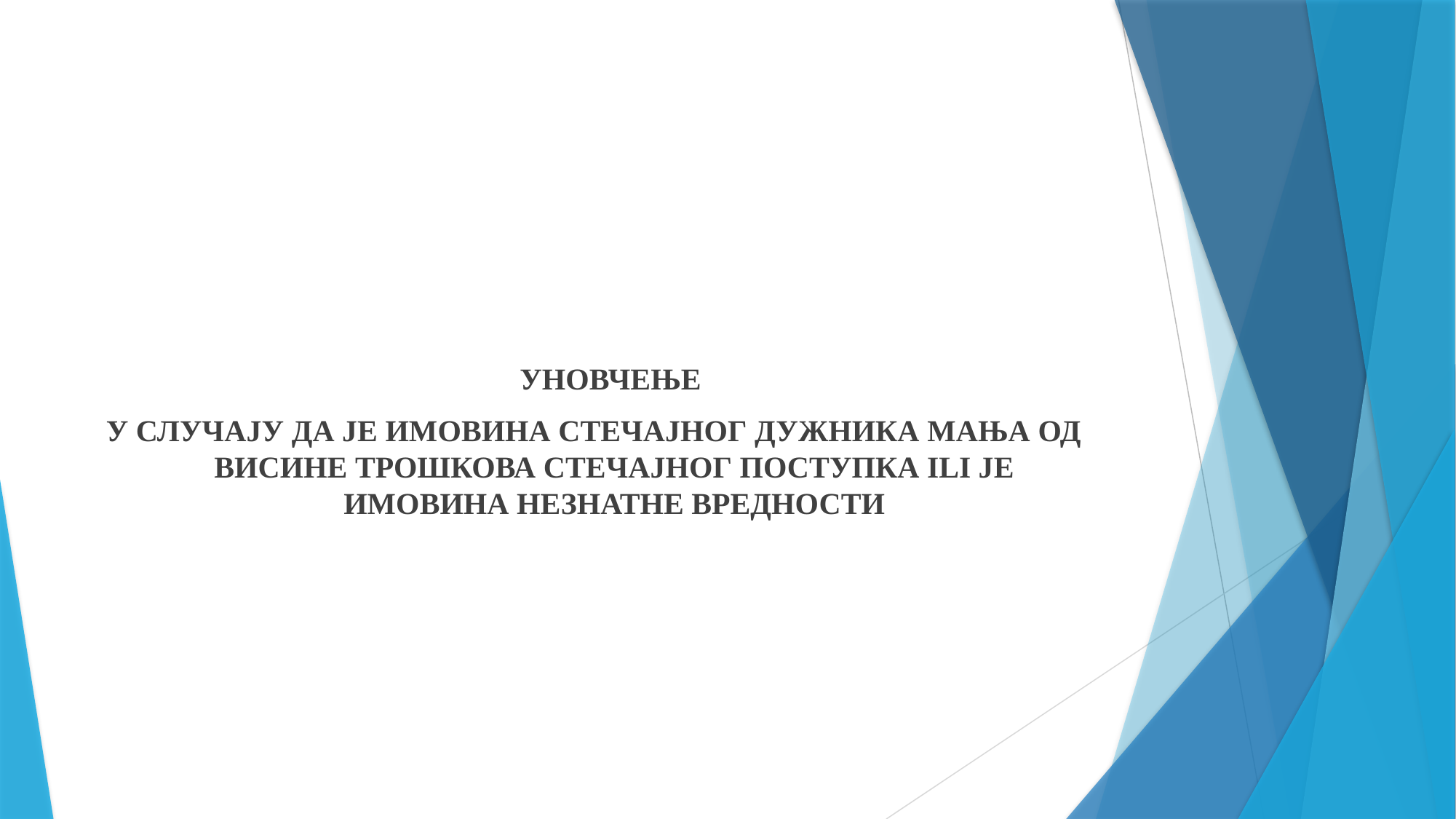

УНОВЧЕЊЕ
У СЛУЧАЈУ ДА ЈЕ ИМОВИНА СТЕЧАЈНОГ ДУЖНИКА МАЊА ОД ВИСИНЕ ТРОШКОВА СТЕЧАЈНОГ ПОСТУПКА ILI ЈЕ ИМОВИНА НЕЗНАТНЕ ВРЕДНОСТИ